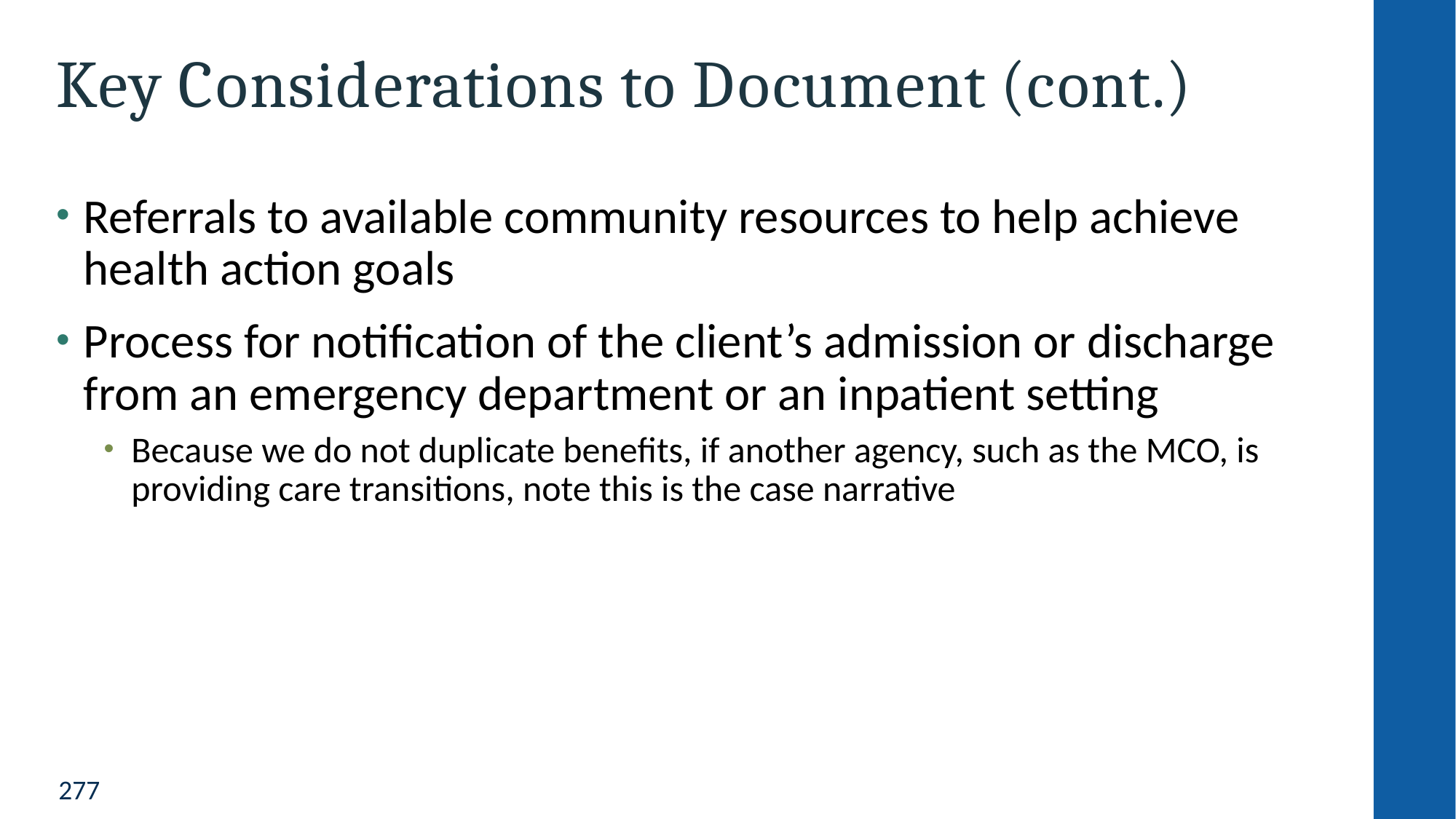

# Key Considerations to Document (cont.)
Referrals to available community resources to help achieve health action goals
Process for notification of the client’s admission or discharge from an emergency department or an inpatient setting
Because we do not duplicate benefits, if another agency, such as the MCO, is providing care transitions, note this is the case narrative